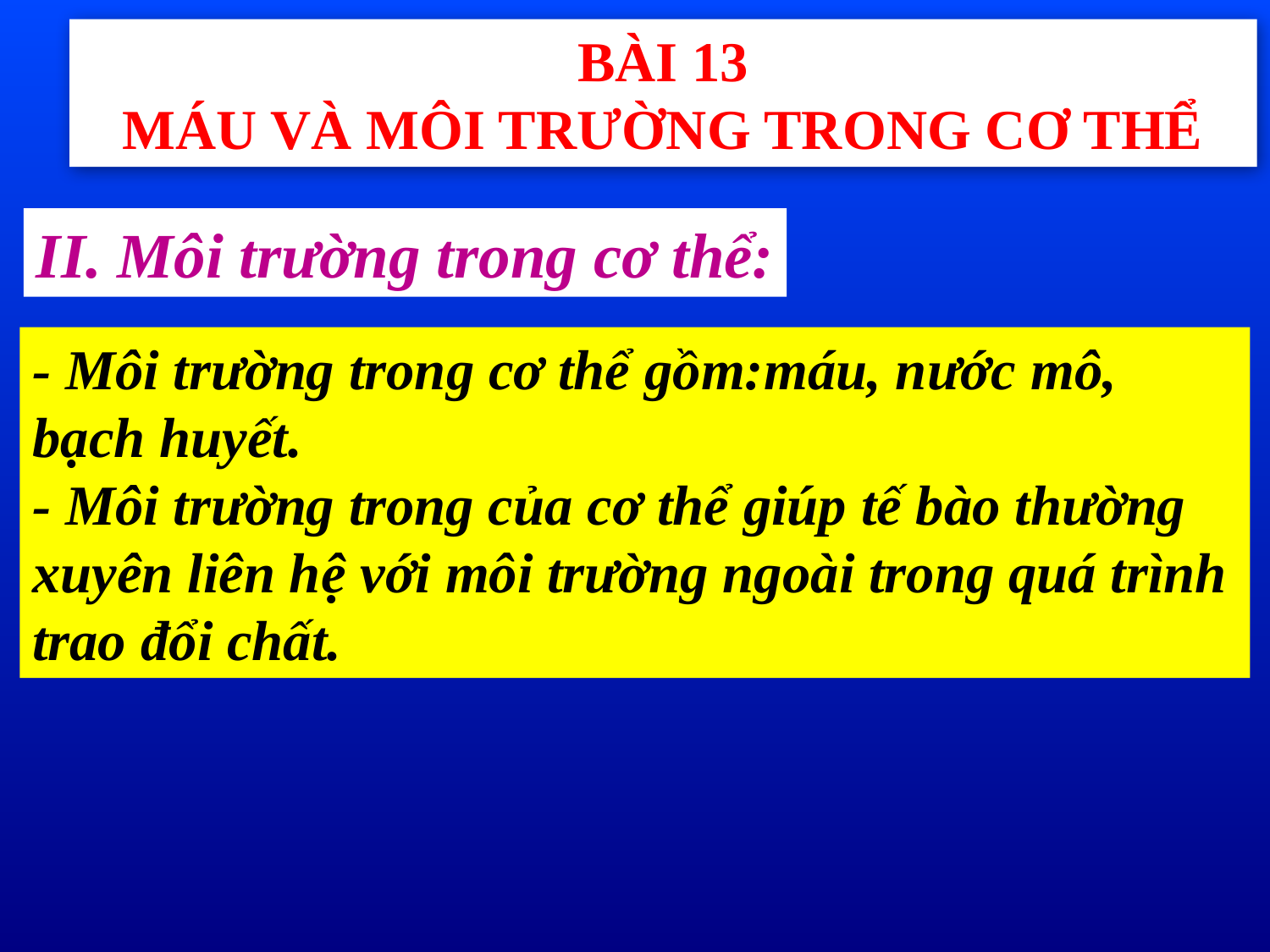

BÀI 13
MÁU VÀ MÔI TRƯỜNG TRONG CƠ THỂ
II. Môi trường trong cơ thể:
- Môi trường trong cơ thể gồm:máu, nước mô, bạch huyết.
- Môi trường trong của cơ thể giúp tế bào thường xuyên liên hệ với môi trường ngoài trong quá trình trao đổi chất.